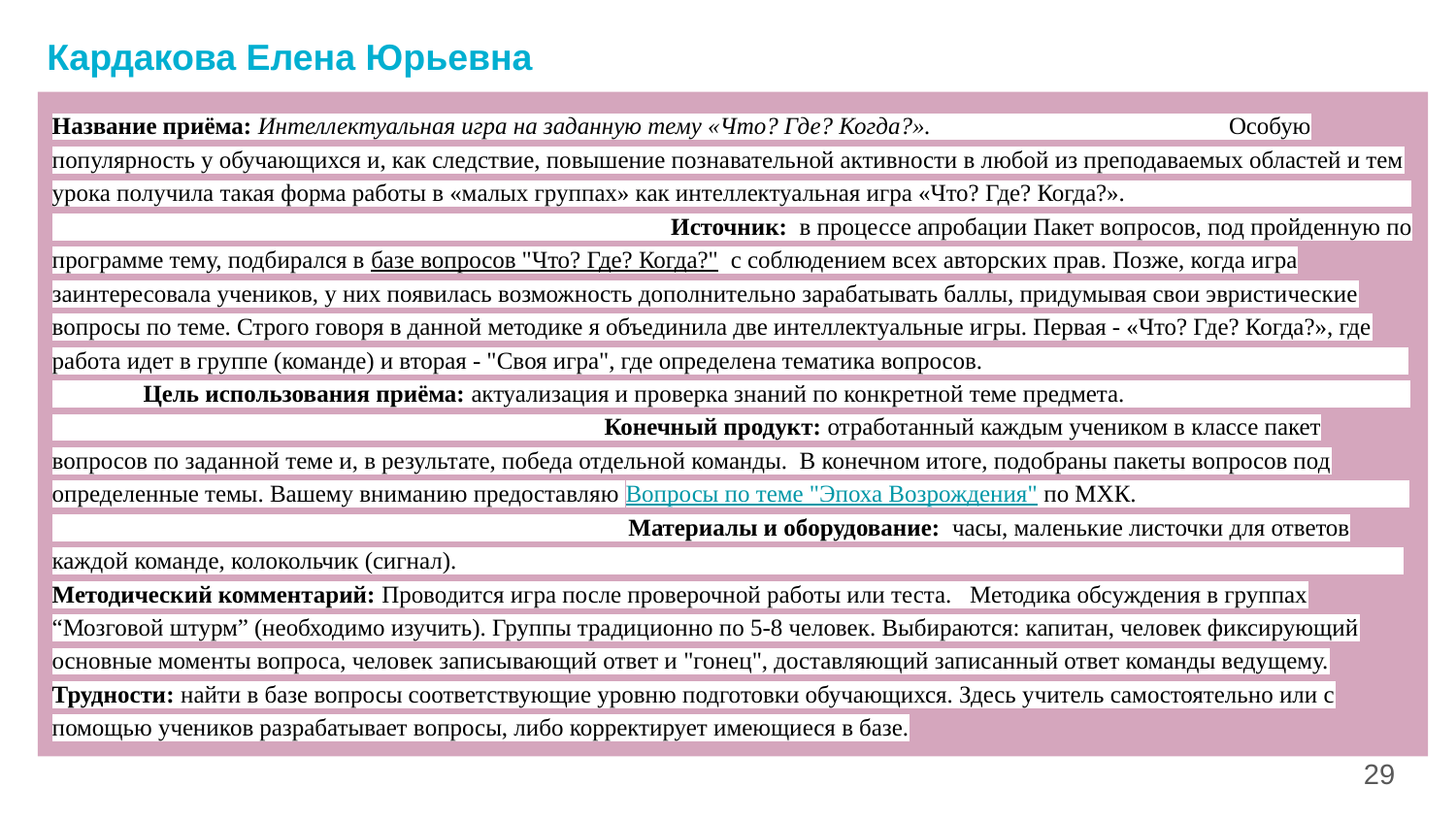

# Кардакова Елена Юрьевна
Название приёма: Интеллектуальная игра на заданную тему «Что? Где? Когда?».                                                 Особую популярность у обучающихся и, как следствие, повышение познавательной активности в любой из преподаваемых областей и тем урока получила такая форма работы в «малых группах» как интеллектуальная игра «Что? Где? Когда?».                                                                                                                                                      Источник:  в процессе апробации Пакет вопросов, под пройденную по программе тему, подбирался в базе вопросов "Что? Где? Когда?"  с соблюдением всех авторских прав. Позже, когда игра заинтересовала учеников, у них появилась возможность дополнительно зарабатывать баллы, придумывая свои эвристические вопросы по теме. Строго говоря в данной методике я объединила две интеллектуальные игры. Первая - «Что? Где? Когда?», где работа идет в группе (команде) и вторая - "Своя игра", где определена тематика вопросов.                                                                                      Цель использования приёма: актуализация и проверка знаний по конкретной теме предмета.                                                                                                                                           Конечный продукт: отработанный каждым учеником в классе пакет вопросов по заданной теме и, в результате, победа отдельной команды.  В конечном итоге, подобраны пакеты вопросов под определенные темы. Вашему вниманию предоставляю Вопросы по теме "Эпоха Возрождения" по МХК.                                                                                                                                             Материалы и оборудование:  часы, маленькие листочки для ответов каждой команде, колокольчик (сигнал).                                                                                                                                                             Методический комментарий: Проводится игра после проверочной работы или теста.   Методика обсуждения в группах “Мозговой штурм” (необходимо изучить). Группы традиционно по 5-8 человек. Выбираются: капитан, человек фиксирующий основные моменты вопроса, человек записывающий ответ и "гонец", доставляющий записанный ответ команды ведущему. Трудности: найти в базе вопросы соответствующие уровню подготовки обучающихся. Здесь учитель самостоятельно или с помощью учеников разрабатывает вопросы, либо корректирует имеющиеся в базе.

29